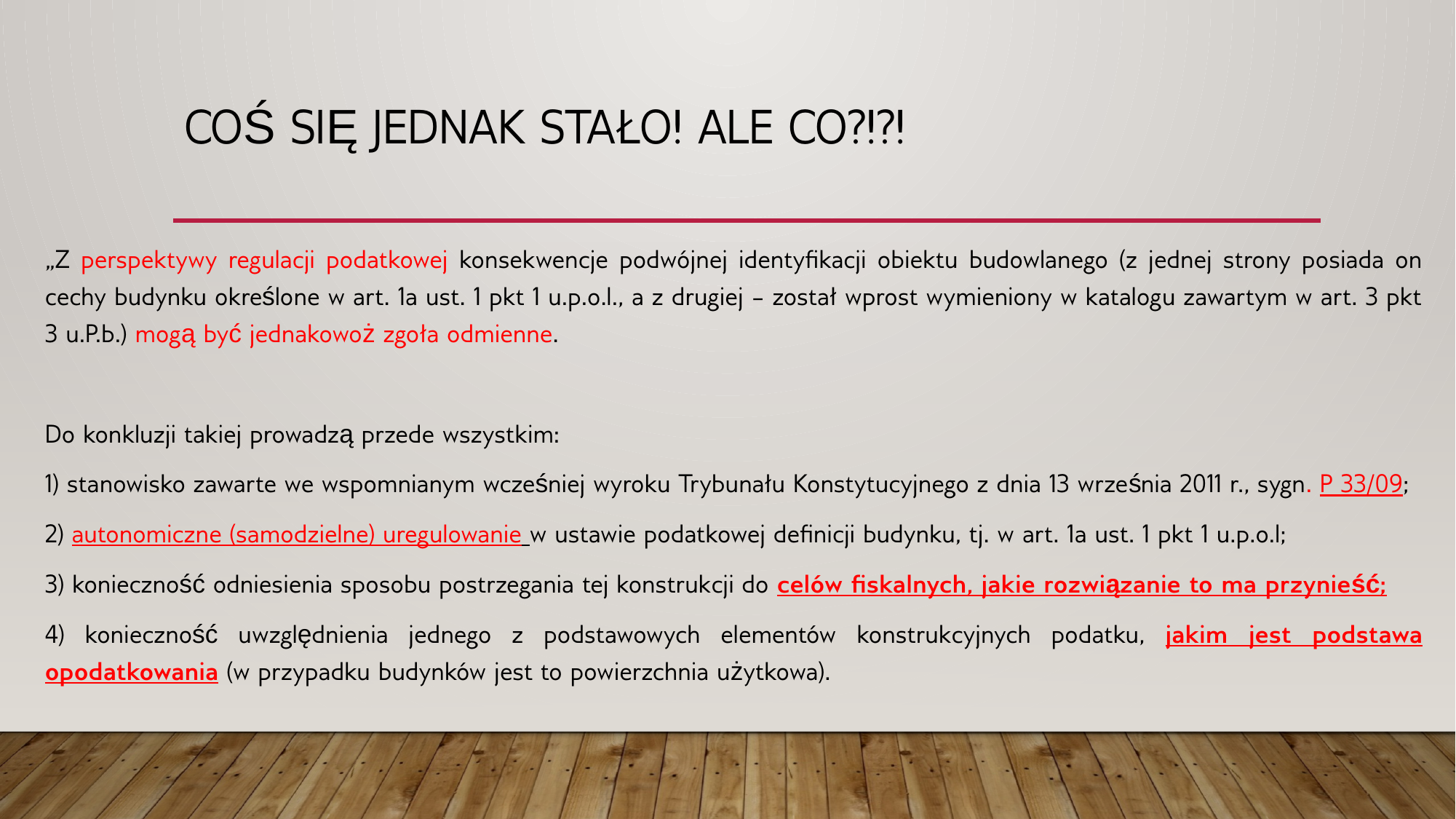

# Coś się jednak stało! Ale co?!?!
„Z perspektywy regulacji podatkowej konsekwencje podwójnej identyfikacji obiektu budowlanego (z jednej strony posiada on cechy budynku określone w art. 1a ust. 1 pkt 1 u.p.o.l., a z drugiej – został wprost wymieniony w katalogu zawartym w art. 3 pkt 3 u.P.b.) mogą być jednakowoż zgoła odmienne.

Do konkluzji takiej prowadzą przede wszystkim:
1) stanowisko zawarte we wspomnianym wcześniej wyroku Trybunału Konstytucyjnego z dnia 13 września 2011 r., sygn. P 33/09;
2) autonomiczne (samodzielne) uregulowanie w ustawie podatkowej definicji budynku, tj. w art. 1a ust. 1 pkt 1 u.p.o.l;
3) konieczność odniesienia sposobu postrzegania tej konstrukcji do celów fiskalnych, jakie rozwiązanie to ma przynieść;
4) konieczność uwzględnienia jednego z podstawowych elementów konstrukcyjnych podatku, jakim jest podstawa opodatkowania (w przypadku budynków jest to powierzchnia użytkowa).